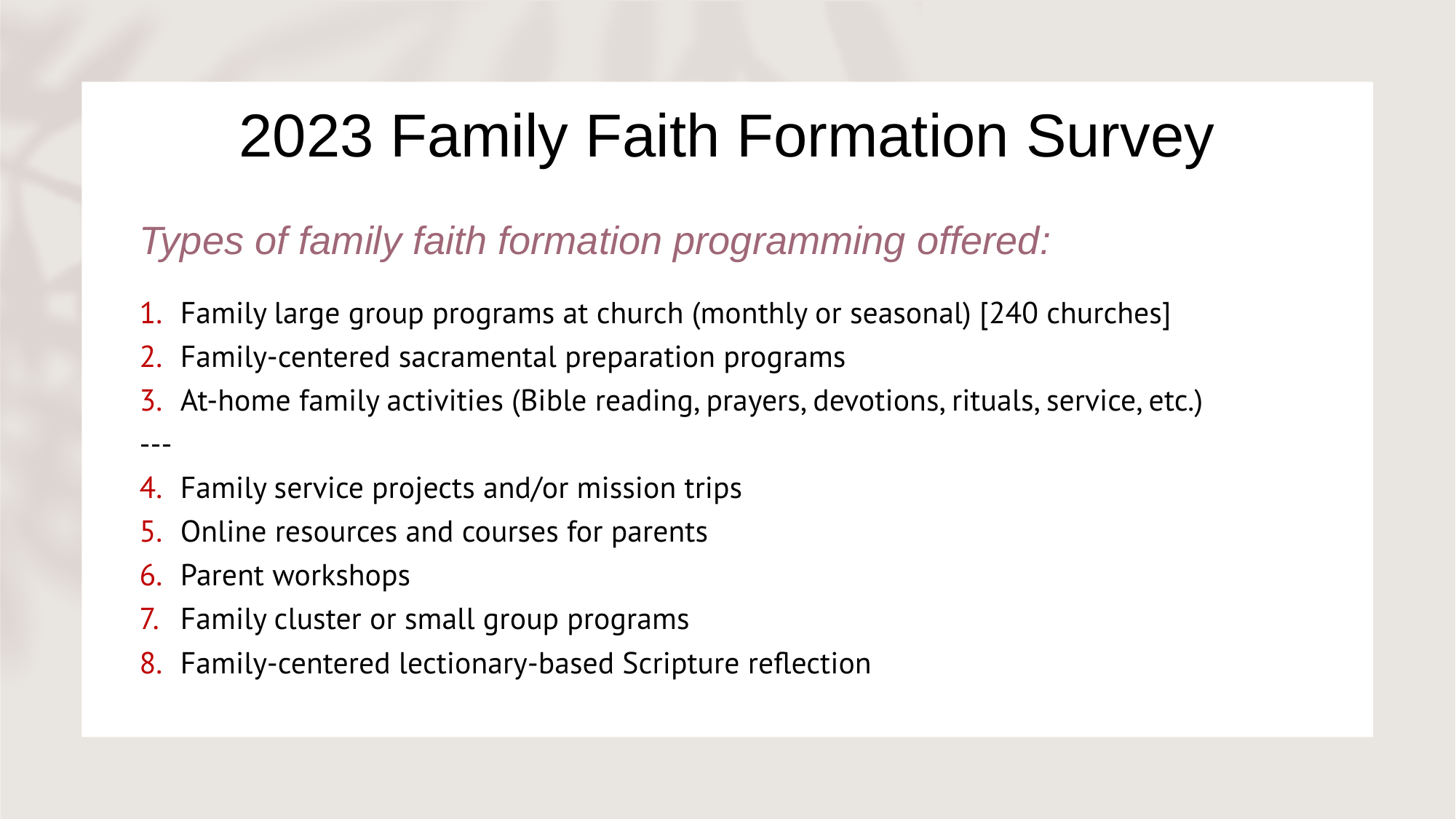

# 2023 Family Faith Formation Survey
Types of family faith formation programming offered:

Family large group programs at church (monthly or seasonal) [240 churches]
Family-centered sacramental preparation programs
At-home family activities (Bible reading, prayers, devotions, rituals, service, etc.)
---
Family service projects and/or mission trips
Online resources and courses for parents
Parent workshops
Family cluster or small group programs
Family-centered lectionary-based Scripture reflection